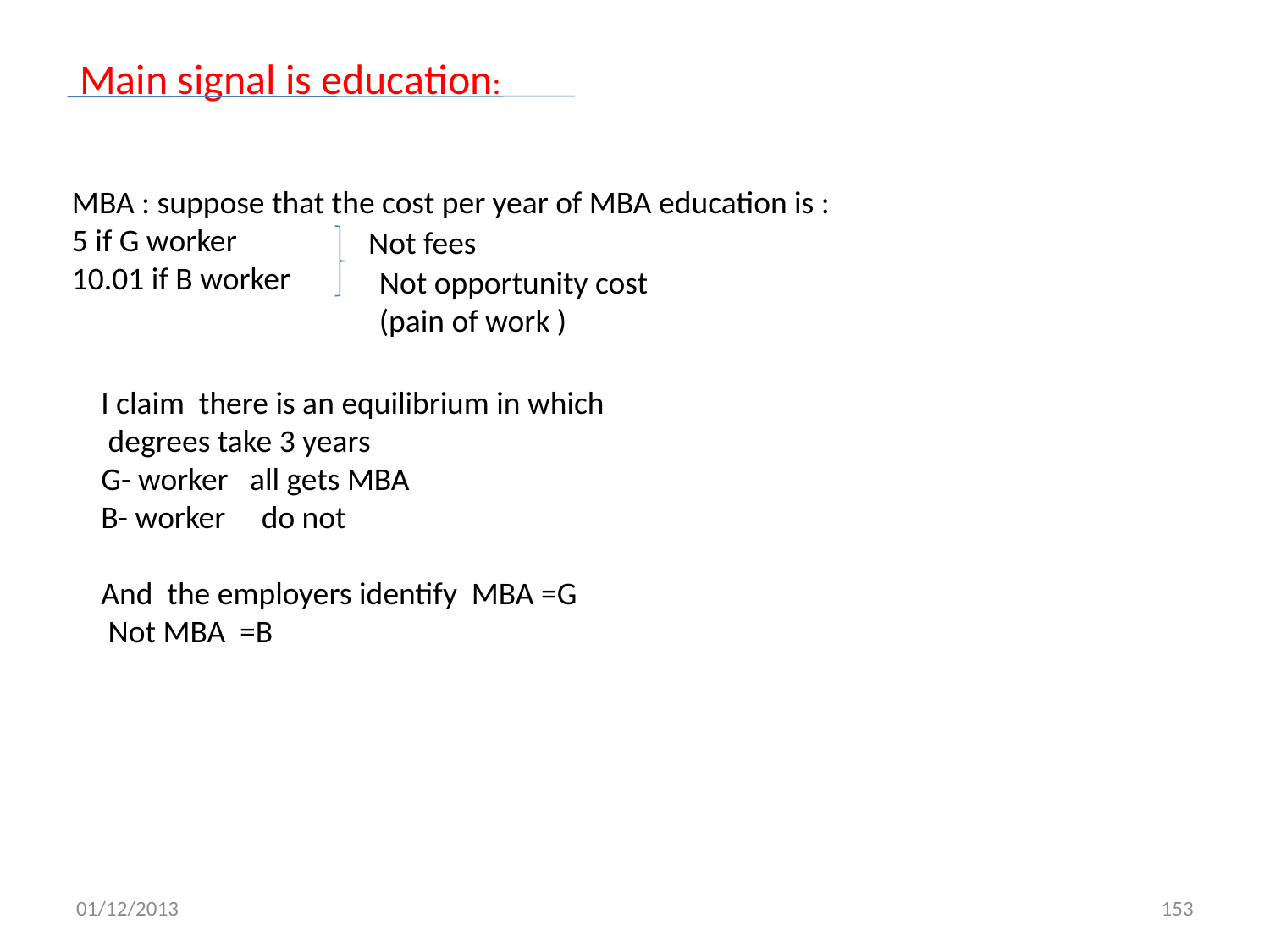

Main signal is education:

MBA : suppose that the cost per year of MBA education is :
5 if G worker
10.01 if B worker
Not fees

Not opportunity cost
(pain of work )
I claim  there is an equilibrium in which
 degrees take 3 years
G- worker   all gets MBA
B- worker     do not

And  the employers identify  MBA =G
 Not MBA  =B

01/12/2013
153